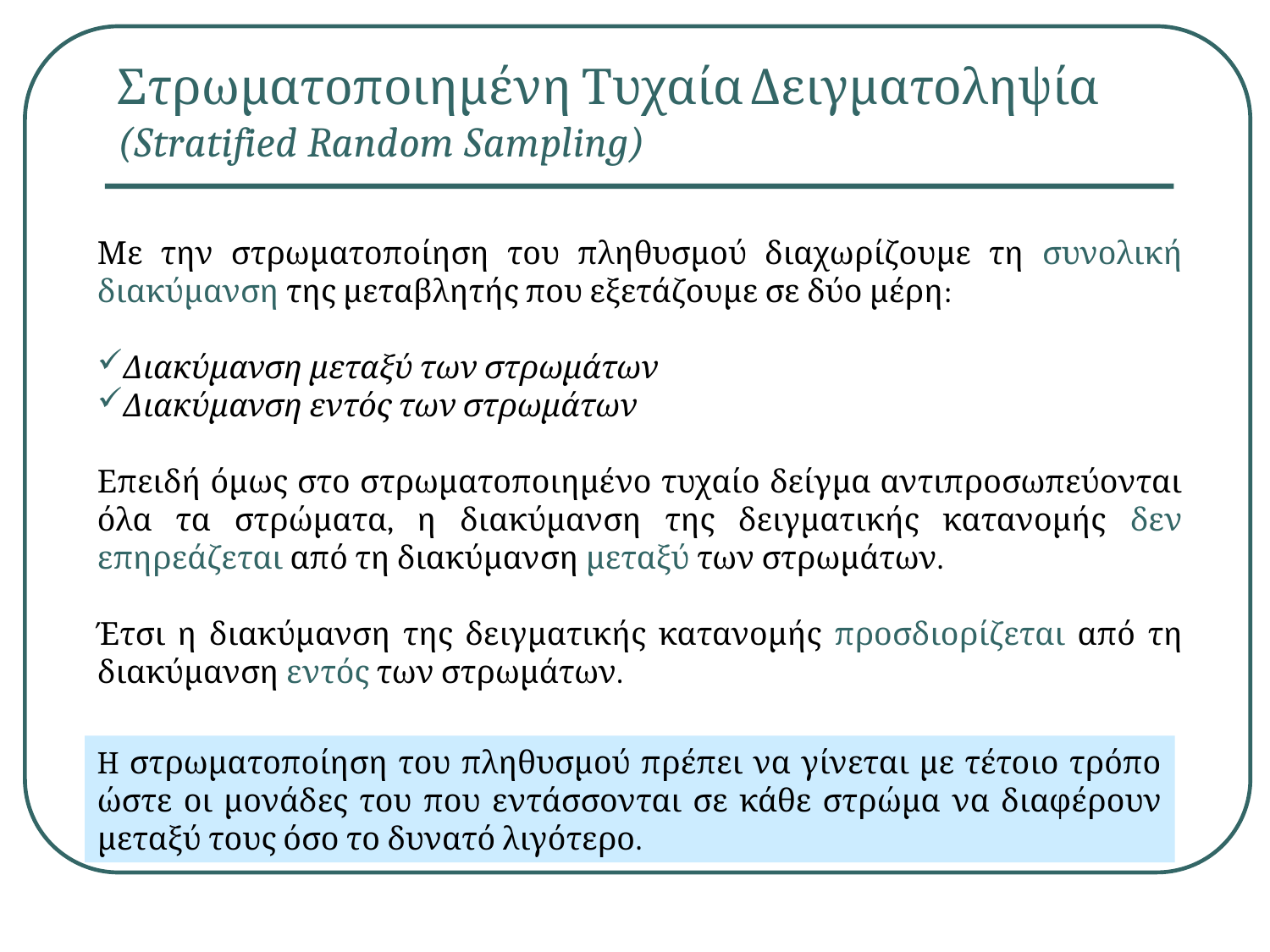

Στρωματοποιημένη Τυχαία Δειγματοληψία (Stratified Random Sampling)
Με την στρωματοποίηση του πληθυσμού διαχωρίζουμε τη συνολική διακύμανση της μεταβλητής που εξετάζουμε σε δύο μέρη:

Διακύμανση μεταξύ των στρωμάτων
Διακύμανση εντός των στρωμάτων

Επειδή όμως στο στρωματοποιημένο τυχαίο δείγμα αντιπροσωπεύονται όλα τα στρώματα, η διακύμανση της δειγματικής κατανομής δεν επηρεάζεται από τη διακύμανση μεταξύ των στρωμάτων.

Έτσι η διακύμανση της δειγματικής κατανομής προσδιορίζεται από τη διακύμανση εντός των στρωμάτων.

H στρωματοποίηση του πληθυσμού πρέπει να γίνεται με τέτοιο τρόπο ώστε οι μονάδες του που εντάσσονται σε κάθε στρώμα να διαφέρουν μεταξύ τους όσο το δυνατό λιγότερο.